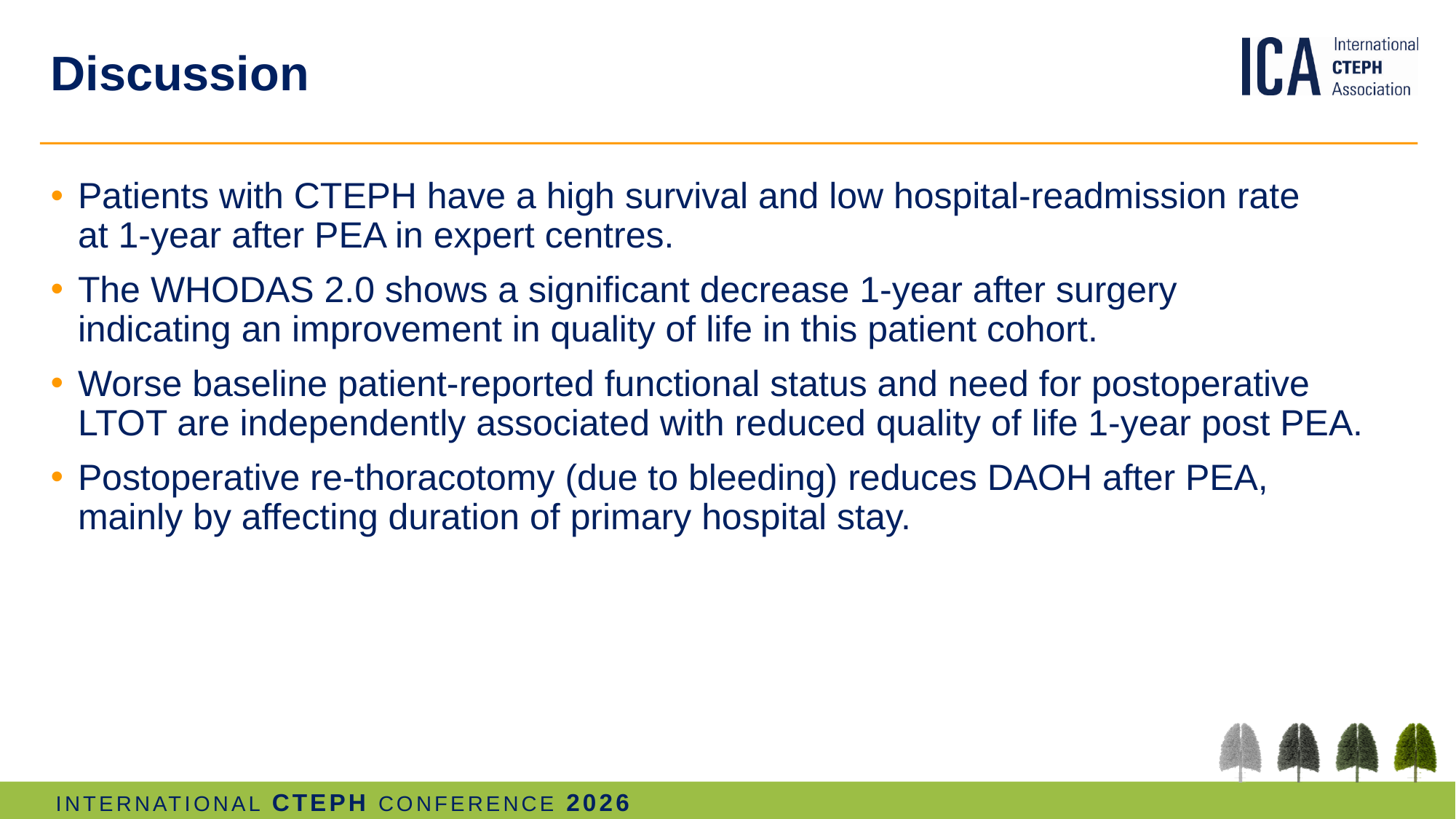

# Discussion
Patients with CTEPH have a high survival and low hospital-readmission rate        at 1-year after PEA in expert centres.
The WHODAS 2.0 shows a significant decrease 1-year after surgery          indicating an improvement in quality of life in this patient cohort.
Worse baseline patient-reported functional status and need for postoperative LTOT are independently associated with reduced quality of life 1-year post PEA.
Postoperative re-thoracotomy (due to bleeding) reduces DAOH after PEA,   mainly by affecting duration of primary hospital stay.